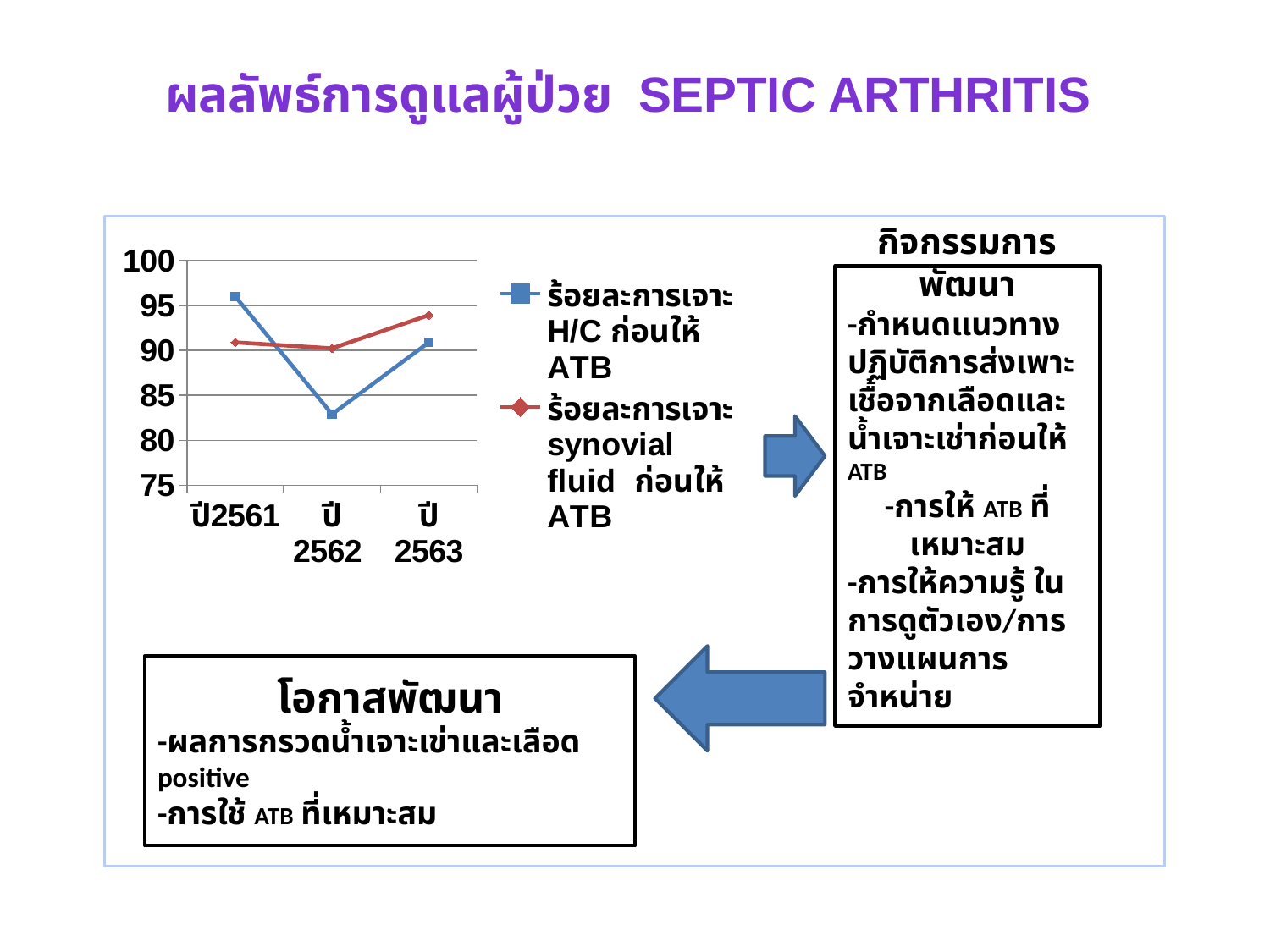

ผลลัพธ์การดูแลผู้ป่วย  Septic Arthritis

### Chart

| Category | ร้อยละการเจาะ H/C ก่อนให้ ATB | ร้อยละการเจาะ synovial fluid  ก่อนให้ ATB |
|---|---|---|
| ปี2561 | 96.0 | 90.9 |
| ปี 2562  | 82.9 | 90.24 |
| ปี 2563 | 90.9 | 93.93 |
กิจกรรมการพัฒนา
-กำหนดแนวทางปฏิบัติการส่งเพาะเชื้อจากเลือดและน้ำเจาะเช่าก่อนให้ ATB
-การให้ ATB ที่เหมาะสม
-การให้ความรู้ ในการดูตัวเอง/การวางแผนการจำหน่าย

โอกาสพัฒนา
-ผลการกรวดน้ำเจาะเข่าและเลือด positive
-การใช้ ATB ที่เหมาะสม